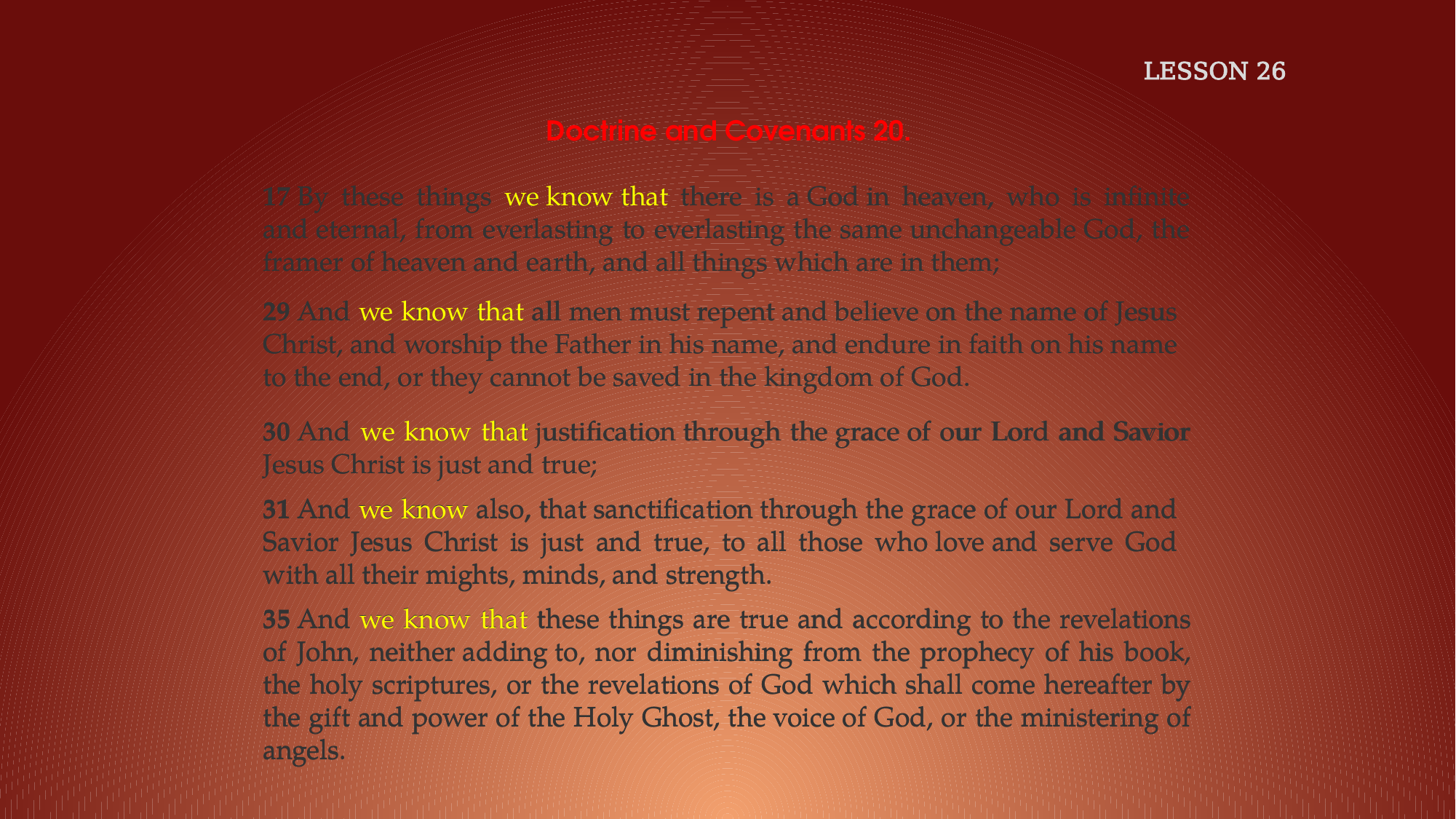

LESSON 26
Doctrine and Covenants 20.
17 By these things we know that there is a God in heaven, who is infinite and eternal, from everlasting to everlasting the same unchangeable God, the framer of heaven and earth, and all things which are in them;
17 By these things we know that there is a God in heaven, who is infinite and eternal, from everlasting to everlasting the same unchangeable God, the framer of heaven and earth, and all things which are in them;
29 And we know that all men must repent and believe on the name of Jesus Christ, and worship the Father in his name, and endure in faith on his name to the end, or they cannot be saved in the kingdom of God.
29 And we know that all men must repent and believe on the name of Jesus Christ, and worship the Father in his name, and endure in faith on his name to the end, or they cannot be saved in the kingdom of God.
30 And we know that justification through the grace of our Lord and Savior Jesus Christ is just and true;
30 And we know that justification through the grace of our Lord and Savior Jesus Christ is just and true;
31 And we know also, that sanctification through the grace of our Lord and Savior Jesus Christ is just and true, to all those who love and serve God with all their mights, minds, and strength.
31 And we know also, that sanctification through the grace of our Lord and Savior Jesus Christ is just and true, to all those who love and serve God with all their mights, minds, and strength.
35 And we know that these things are true and according to the revelations of John, neither adding to, nor diminishing from the prophecy of his book, the holy scriptures, or the revelations of God which shall come hereafter by the gift and power of the Holy Ghost, the voice of God, or the ministering of angels.
35 And we know that these things are true and according to the revelations of John, neither adding to, nor diminishing from the prophecy of his book, the holy scriptures, or the revelations of God which shall come hereafter by the gift and power of the Holy Ghost, the voice of God, or the ministering of angels.